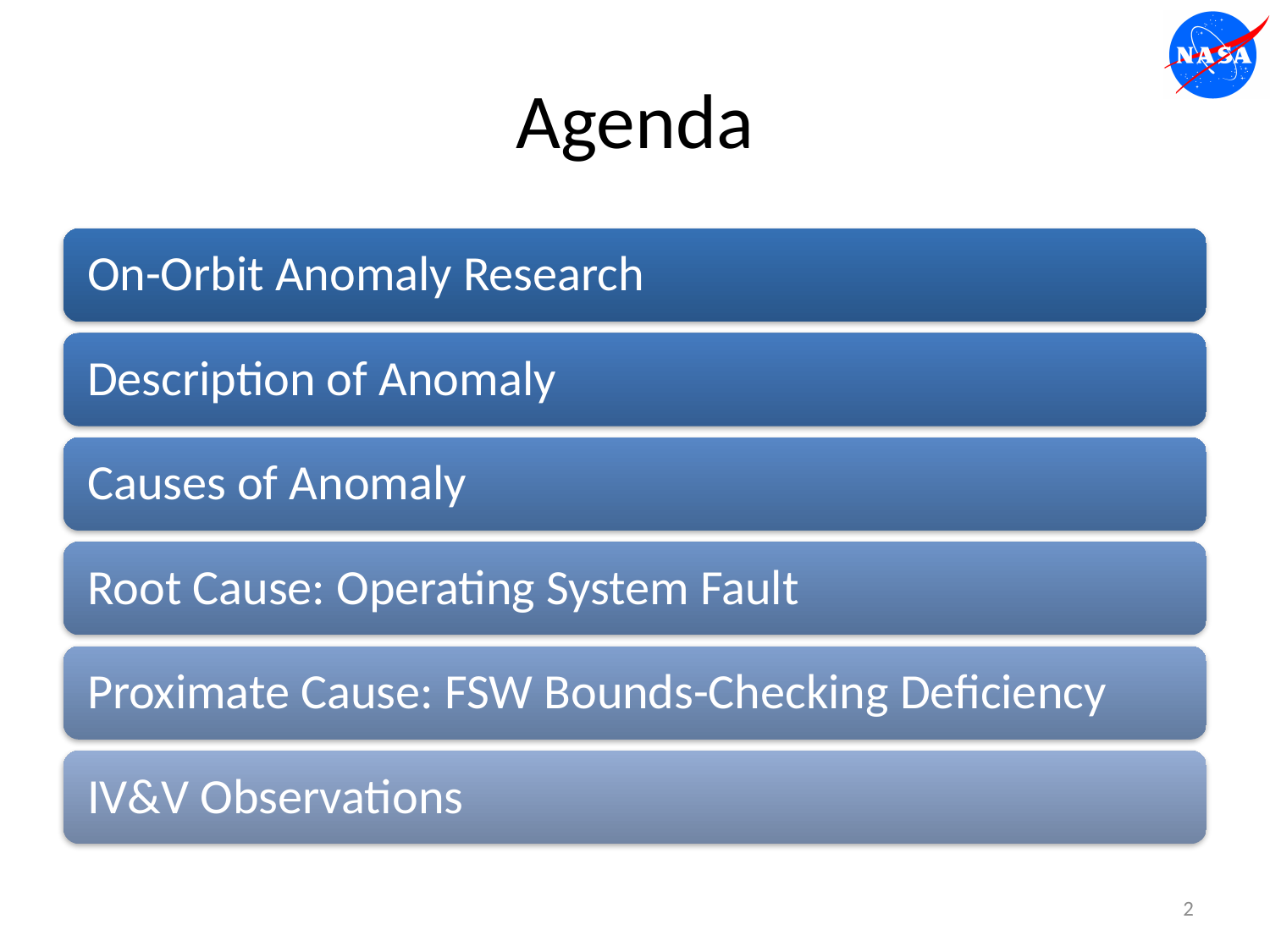

# Agenda
On-Orbit Anomaly Research
Description of Anomaly
Causes of Anomaly
Root Cause: Operating System Fault
Proximate Cause: FSW Bounds-Checking Deficiency
IV&V Observations
2